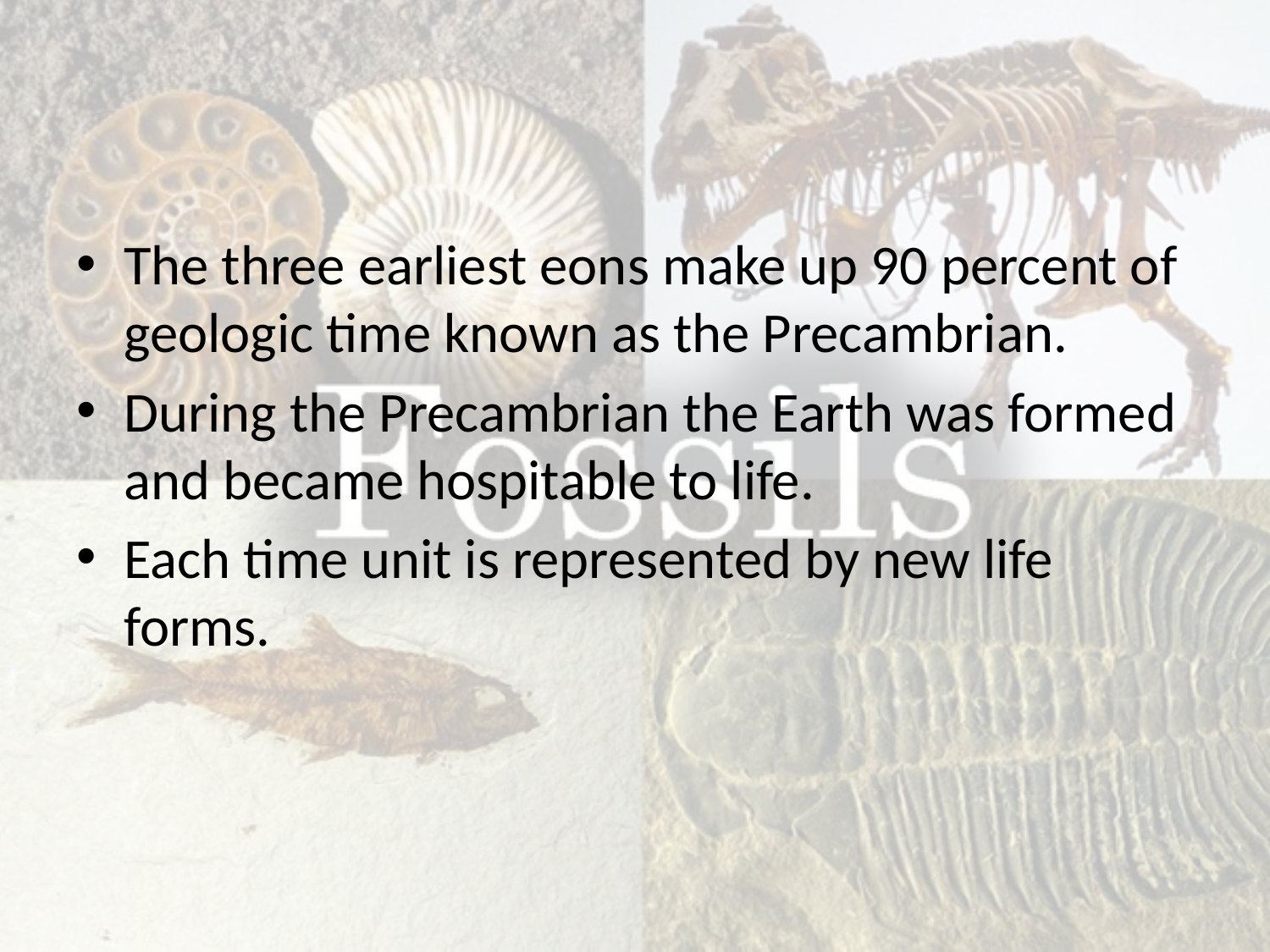

#
The three earliest eons make up 90 percent of geologic time known as the Precambrian.
During the Precambrian the Earth was formed and became hospitable to life.
Each time unit is represented by new life forms.